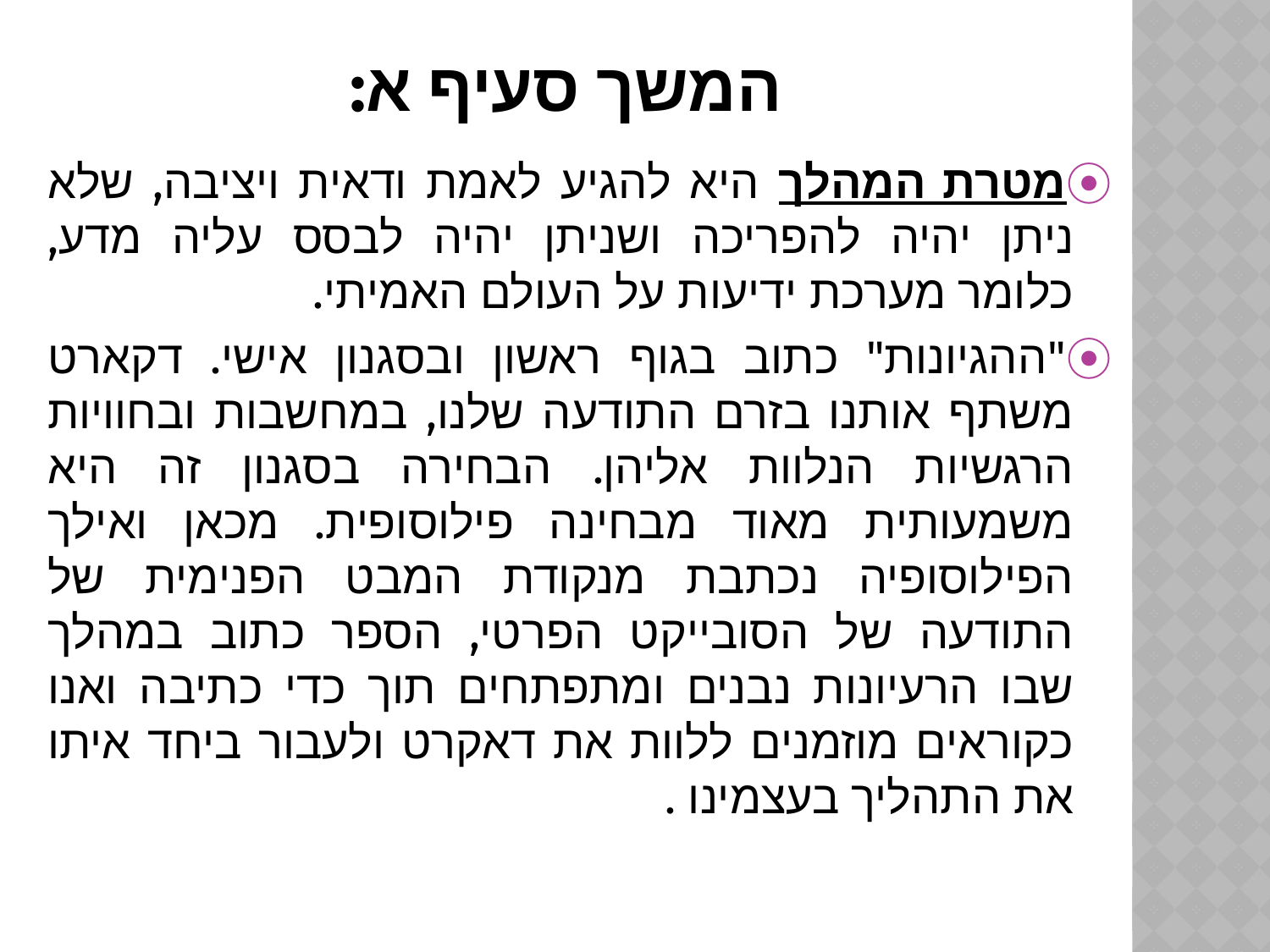

המשך סעיף א:
מטרת המהלך היא להגיע לאמת ודאית ויציבה, שלא ניתן יהיה להפריכה ושניתן יהיה לבסס עליה מדע, כלומר מערכת ידיעות על העולם האמיתי.
"ההגיונות" כתוב בגוף ראשון ובסגנון אישי. דקארט משתף אותנו בזרם התודעה שלנו, במחשבות ובחוויות הרגשיות הנלוות אליהן. הבחירה בסגנון זה היא משמעותית מאוד מבחינה פילוסופית. מכאן ואילך הפילוסופיה נכתבת מנקודת המבט הפנימית של התודעה של הסובייקט הפרטי, הספר כתוב במהלך שבו הרעיונות נבנים ומתפתחים תוך כדי כתיבה ואנו כקוראים מוזמנים ללוות את דאקרט ולעבור ביחד איתו את התהליך בעצמינו .